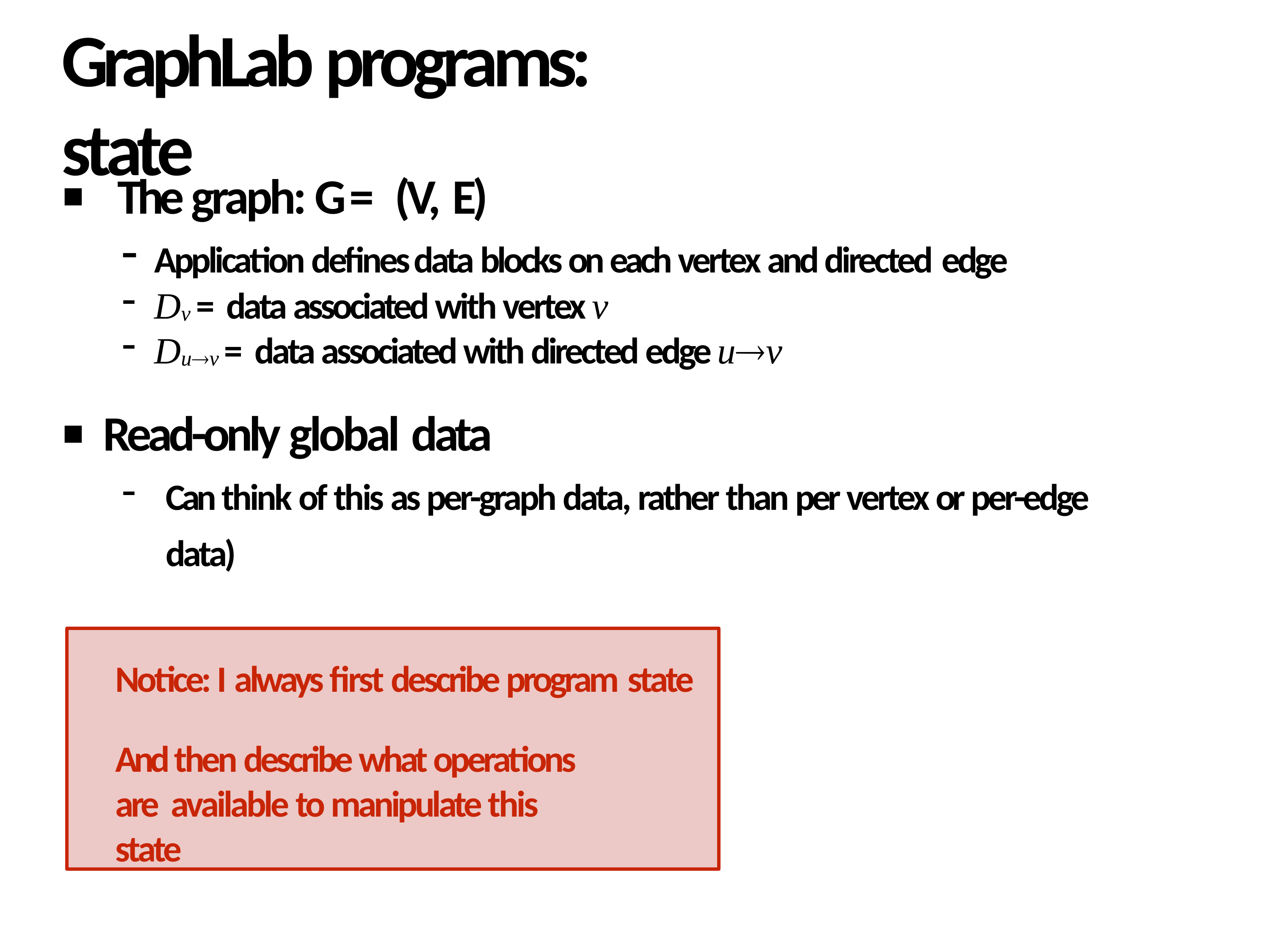

# GraphLab programs: state
The graph: G = (V, E)
Application defines data blocks on each vertex and directed edge
Dv = data associated with vertex v
Du→v = data associated with directed edge u→v
Read-only global data
Can think of this as per-graph data, rather than per vertex or per-edge data)
Notice: I always first describe program state
And then describe what operations are  available to manipulate this state
11